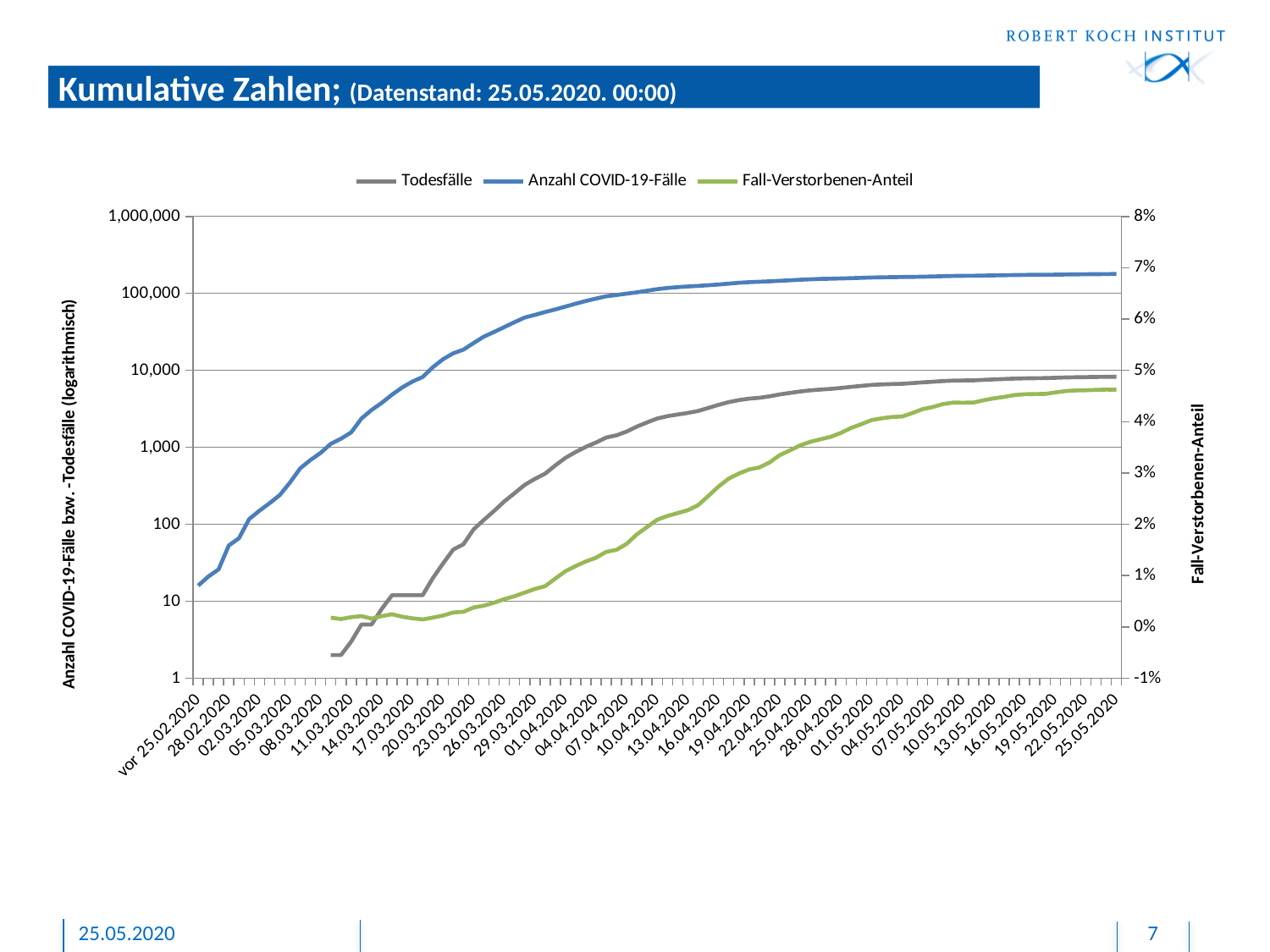

Kumulative Zahlen; (Datenstand: 25.05.2020. 00:00)

### Chart

| Category | Todesfälle | Anzahl COVID-19-Fälle | Fall-Verstorbenen-Anteil |
|---|---|---|---|
| vor 25.02.2020 | None | 16.0 | None |
| 26.02.2020 | None | 21.0 | None |
| 27.02.2020 | None | 26.0 | None |
| 28.02.2020 | None | 53.0 | None |
| 29.02.2020 | None | 66.0 | None |
| 01.03.2020 | None | 117.0 | None |
| 02.03.2020 | None | 150.0 | None |
| 03.03.2020 | None | 188.0 | None |
| 04.03.2020 | None | 240.0 | None |
| 05.03.2020 | None | 349.0 | None |
| 06.03.2020 | None | 534.0 | None |
| 07.03.2020 | None | 684.0 | None |
| 08.03.2020 | None | 847.0 | None |
| 09.03.2020 | 2.0 | 1112.0 | 0.0017985611510791368 |
| 10.03.2020 | 2.0 | 1296.0 | 0.0015432098765432098 |
| 11.03.2020 | 3.0 | 1567.0 | 0.0019144862795149968 |
| 12.03.2020 | 5.0 | 2369.0 | 0.002110595187842972 |
| 13.03.2020 | 5.0 | 3062.0 | 0.0016329196603527107 |
| 14.03.2020 | 8.0 | 3795.0 | 0.002108036890645586 |
| 15.03.2020 | 12.0 | 4838.0 | 0.0024803637866887144 |
| 16.03.2020 | 12.0 | 6012.0 | 0.001996007984031936 |
| 17.03.2020 | 12.0 | 7156.0 | 0.0016769144773616546 |
| 18.03.2020 | 12.0 | 8198.0 | 0.001463771651622347 |
| 19.03.2020 | 20.0 | 10999.0 | 0.0018183471224656788 |
| 20.03.2020 | 31.0 | 13957.0 | 0.0022211076878985454 |
| 21.03.2020 | 47.0 | 16662.0 | 0.002820789821149922 |
| 22.03.2020 | 55.0 | 18610.0 | 0.002955400322407308 |
| 23.03.2020 | 86.0 | 22672.0 | 0.003793225123500353 |
| 24.03.2020 | 114.0 | 27436.0 | 0.004155124653739612 |
| 25.03.2020 | 149.0 | 31554.0 | 0.004722063763706662 |
| 26.03.2020 | 198.0 | 36508.0 | 0.005423468828749863 |
| 27.03.2020 | 253.0 | 42288.0 | 0.005982784714339766 |
| 28.03.2020 | 325.0 | 48582.0 | 0.0066897204726030215 |
| 29.03.2020 | 389.0 | 52547.0 | 0.0074028964546025465 |
| 30.03.2020 | 455.0 | 57298.0 | 0.00794094034695801 |
| 31.03.2020 | 583.0 | 61913.0 | 0.009416439196937638 |
| 01.04.2020 | 732.0 | 67366.0 | 0.010866015497431939 |
| 02.04.2020 | 872.0 | 73522.0 | 0.01186039552786921 |
| 03.04.2020 | 1017.0 | 79696.0 | 0.01276099176872114 |
| 04.04.2020 | 1158.0 | 85778.0 | 0.013499965025997342 |
| 05.04.2020 | 1342.0 | 91714.0 | 0.014632444337832827 |
| 06.04.2020 | 1434.0 | 95391.0 | 0.015032864735666887 |
| 07.04.2020 | 1607.0 | 99225.0 | 0.01619551524313429 |
| 08.04.2020 | 1861.0 | 103228.0 | 0.01802805440384392 |
| 09.04.2020 | 2107.0 | 108202.0 | 0.01947283784033567 |
| 10.04.2020 | 2373.0 | 113525.0 | 0.020902884827130586 |
| 11.04.2020 | 2544.0 | 117658.0 | 0.021621989155008584 |
| 12.04.2020 | 2673.0 | 120479.0 | 0.02218643913047087 |
| 13.04.2020 | 2799.0 | 123016.0 | 0.02275313780321259 |
| 14.04.2020 | 2969.0 | 125098.0 | 0.02373339301987242 |
| 15.04.2020 | 3254.0 | 127584.0 | 0.025504765487835465 |
| 16.04.2020 | 3569.0 | 130450.0 | 0.027359141433499424 |
| 17.04.2020 | 3868.0 | 133830.0 | 0.028902338788014646 |
| 18.04.2020 | 4110.0 | 137439.0 | 0.029904175670661167 |
| 19.04.2020 | 4294.0 | 139897.0 | 0.03069401059350808 |
| 20.04.2020 | 4404.0 | 141672.0 | 0.031085888531255292 |
| 21.04.2020 | 4598.0 | 143457.0 | 0.03205141610378023 |
| 22.04.2020 | 4879.0 | 145694.0 | 0.03348799538759317 |
| 23.04.2020 | 5094.0 | 148046.0 | 0.034408224470772596 |
| 24.04.2020 | 5321.0 | 150383.0 | 0.03538298876867731 |
| 25.04.2020 | 5500.0 | 152438.0 | 0.03608024245922933 |
| 26.04.2020 | 5640.0 | 154175.0 | 0.03658180638884385 |
| 27.04.2020 | 5750.0 | 155193.0 | 0.03705064017062625 |
| 28.04.2020 | 5913.0 | 156337.0 | 0.037822140632096046 |
| 29.04.2020 | 6115.0 | 157641.0 | 0.038790669939926796 |
| 30.04.2020 | 6288.0 | 159119.0 | 0.039517593750589185 |
| 01.05.2020 | 6481.0 | 160758.0 | 0.04031525647246171 |
| 02.05.2020 | 6575.0 | 161703.0 | 0.040660964855321176 |
| 03.05.2020 | 6649.0 | 162496.0 | 0.04091793028751477 |
| 04.05.2020 | 6692.0 | 163175.0 | 0.0410111843113222 |
| 05.05.2020 | 6831.0 | 163860.0 | 0.04168802636396924 |
| 06.05.2020 | 6996.0 | 164807.0 | 0.042449653230748695 |
| 07.05.2020 | 7119.0 | 166091.0 | 0.042862045505174876 |
| 08.05.2020 | 7266.0 | 167300.0 | 0.043430962343096235 |
| 09.05.2020 | 7369.0 | 168551.0 | 0.04371970501509929 |
| 10.05.2020 | 7395.0 | 169218.0 | 0.043701024713682944 |
| 11.05.2020 | 7417.0 | 169575.0 | 0.04373875866135928 |
| 12.05.2020 | 7533.0 | 170508.0 | 0.04417974523189528 |
| 13.05.2020 | 7634.0 | 171306.0 | 0.044563529590323746 |
| 14.05.2020 | 7723.0 | 172239.0 | 0.04483885763386922 |
| 15.05.2020 | 7824.0 | 173152.0 | 0.045185732766586585 |
| 16.05.2020 | 7881.0 | 173772.0 | 0.04535253090256198 |
| 17.05.2020 | 7914.0 | 174355.0 | 0.04539015227552981 |
| 18.05.2020 | 7935.0 | 174697.0 | 0.0454215012278402 |
| 19.05.2020 | 8007.0 | 175210.0 | 0.04569944637863136 |
| 20.05.2020 | 8090.0 | 176007.0 | 0.04596408097405217 |
| 21.05.2020 | 8147.0 | 176752.0 | 0.04609283063275097 |
| 22.05.2020 | 8174.0 | 177212.0 | 0.0461255445455161 |
| 23.05.2020 | 8216.0 | 177850.0 | 0.04619623278043295 |
| 24.05.2020 | 8247.0 | 178281.0 | 0.04625843471822572 |
| 25.05.2020 | 8257.0 | 178570.0 | 0.04623956991655933 |
25.05.2020

7